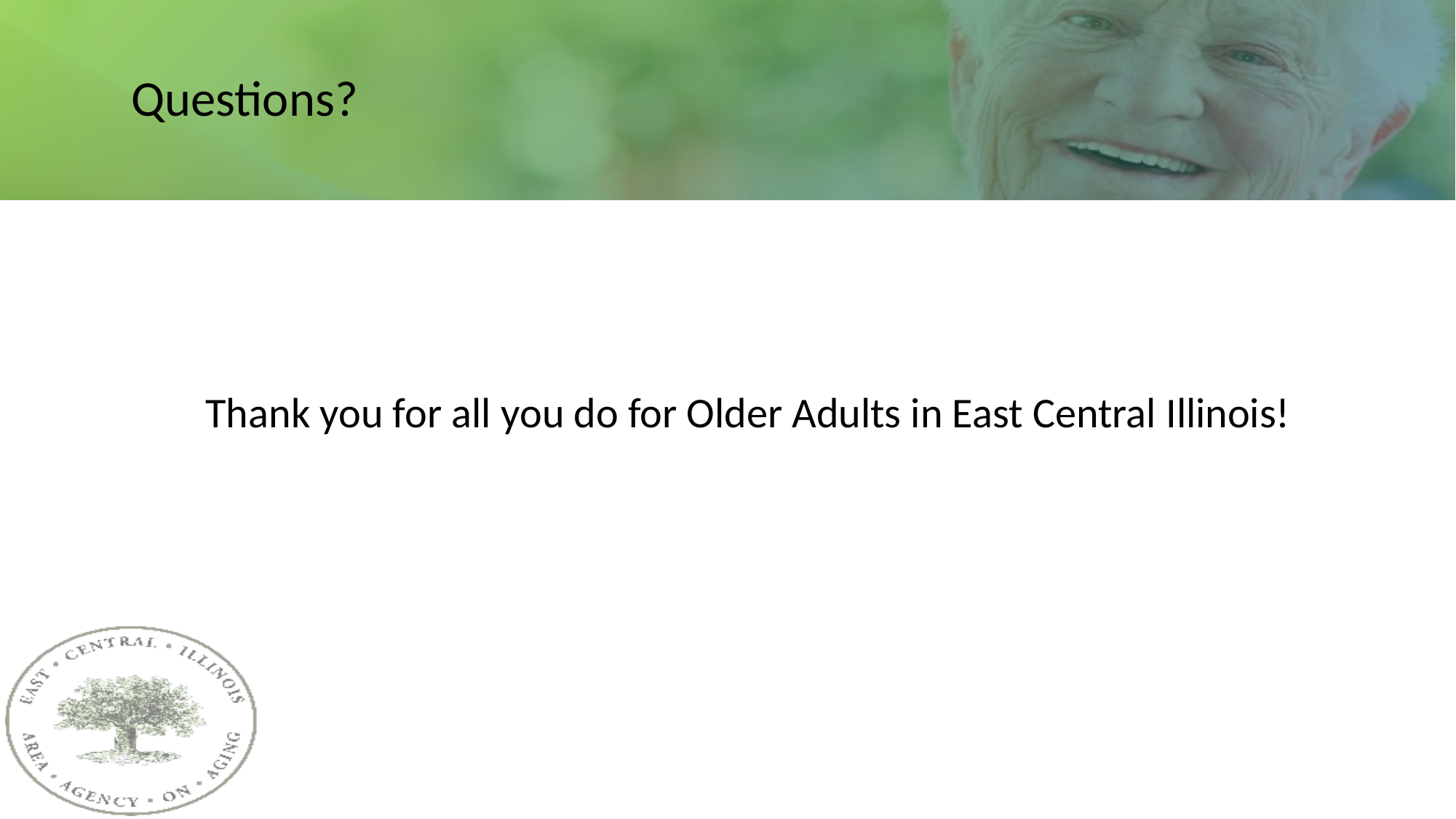

# Questions?

Thank you for all you do for Older Adults in East Central Illinois!